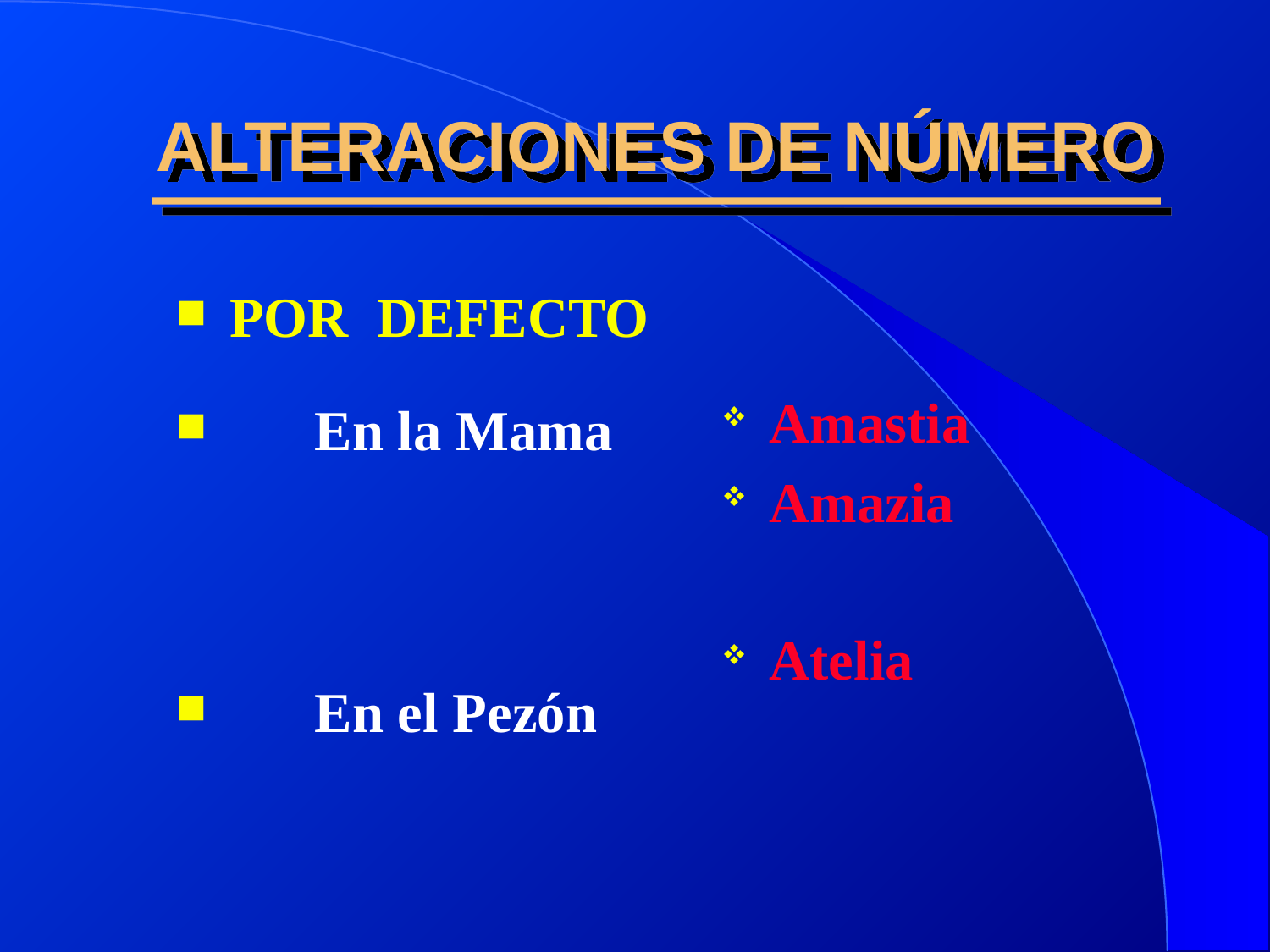

ALTERACIONES DE NÚMERO

POR  DEFECTO
      En la Mama
      En el Pezón
Amastia
Amazia

Atelia